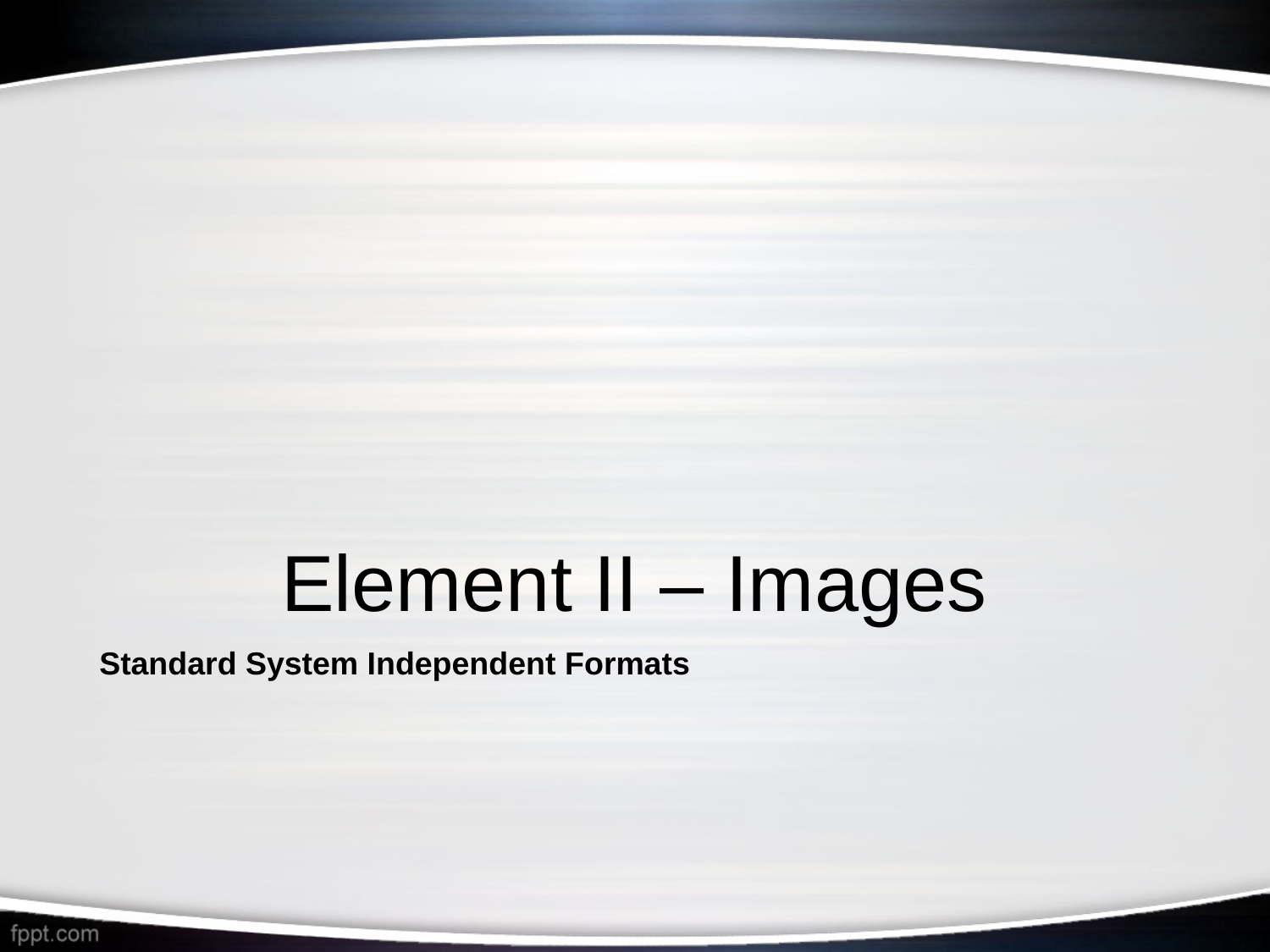

# Element II – Images
Standard System Independent Formats